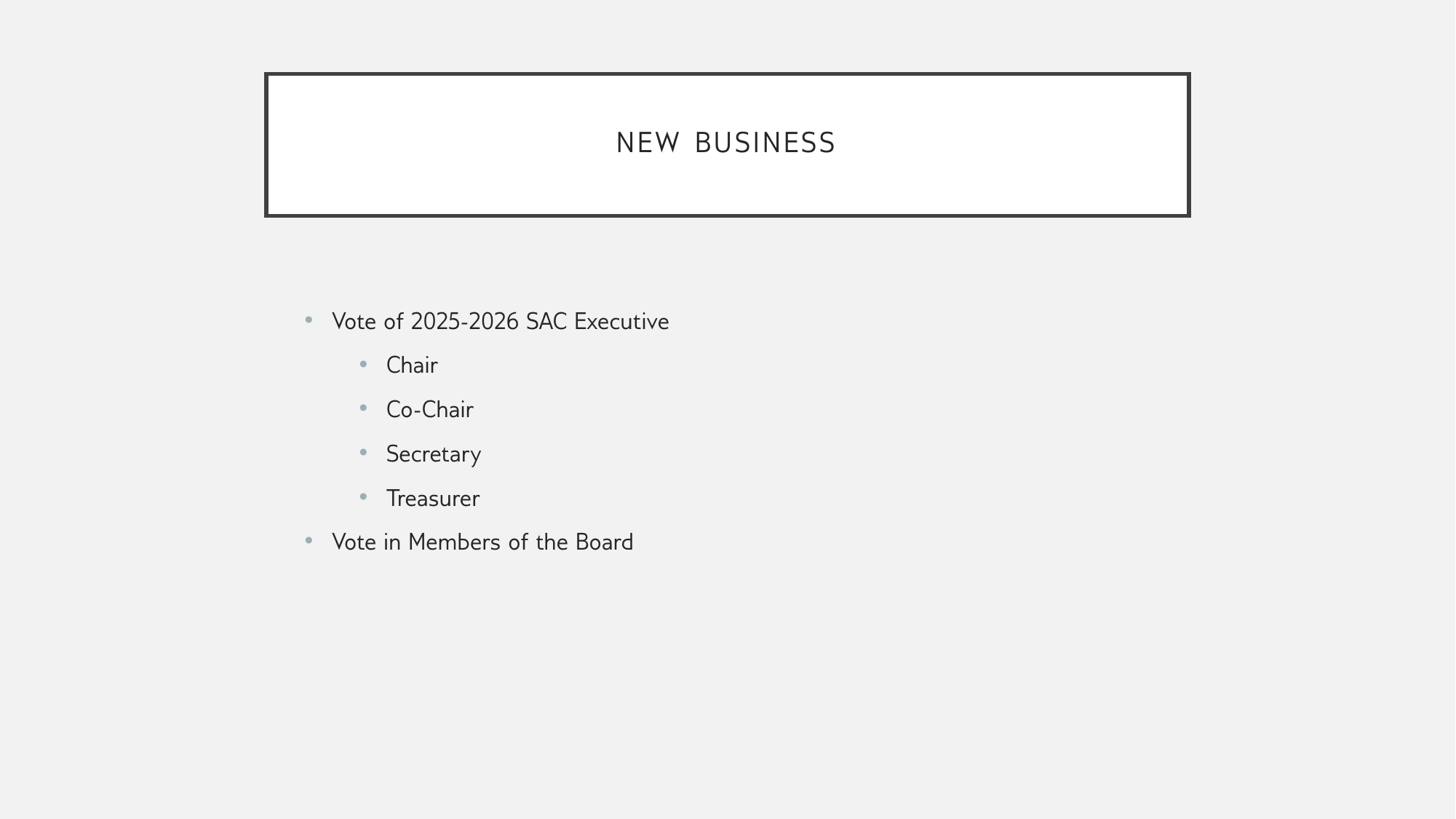

# new business

Vote of 2025-2026 SAC Executive
Chair
Co-Chair
Secretary
Treasurer
Vote in Members of the Board